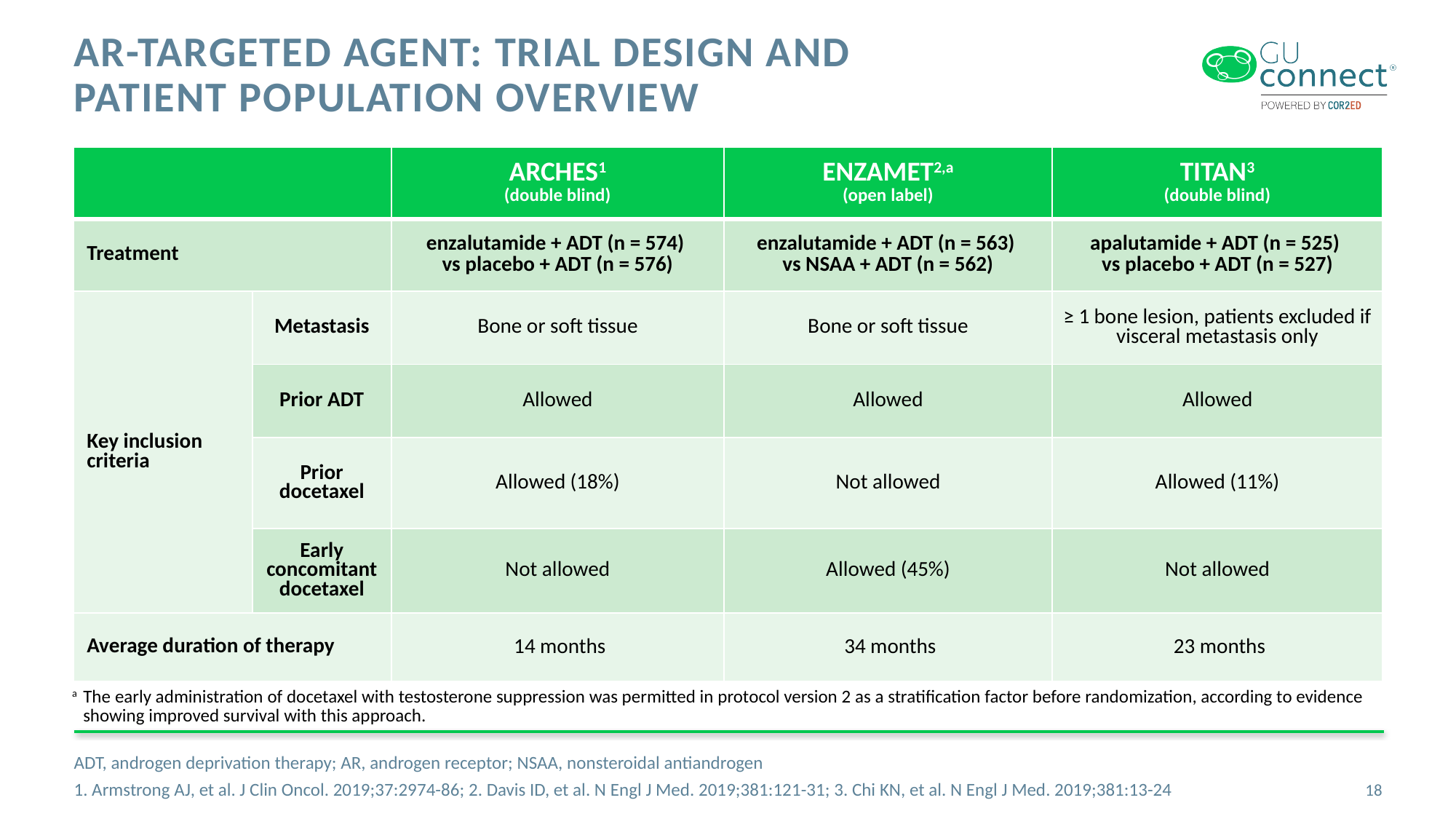

# AR-Targeted Agent: Trial Design and Patient Population Overview
|  |  | ARCHES1 (double blind) | ENZAMET2,a (open label) | TITAN3 (double blind) |
| --- | --- | --- | --- | --- |
| Treatment |  | enzalutamide + ADT (n = 574) vs placebo + ADT (n = 576) | enzalutamide + ADT (n = 563) vs NSAA + ADT (n = 562) | apalutamide + ADT (n = 525) vs placebo + ADT (n = 527) |
| Key inclusion criteria | Metastasis | Bone or soft tissue | Bone or soft tissue | ≥ 1 bone lesion, patients excluded if visceral metastasis only |
|  | Prior ADT | Allowed | Allowed | Allowed |
|  | Prior docetaxel | Allowed (18%) | Not allowed | Allowed (11%) |
|  | Early concomitant docetaxel | Not allowed | Allowed (45%) | Not allowed |
| Average duration of therapy |  | 14 months | 34 months | 23 months |
a	The early administration of docetaxel with testosterone suppression was permitted in protocol version 2 as a stratification factor before randomization, according to evidence showing improved survival with this approach.
ADT, androgen deprivation therapy; AR, androgen receptor; NSAA, nonsteroidal antiandrogen
1. Armstrong AJ, et al. J Clin Oncol. 2019;37:2974-86; 2. Davis ID, et al. N Engl J Med. 2019;381:121-31; 3. Chi KN, et al. N Engl J Med. 2019;381:13-24
18